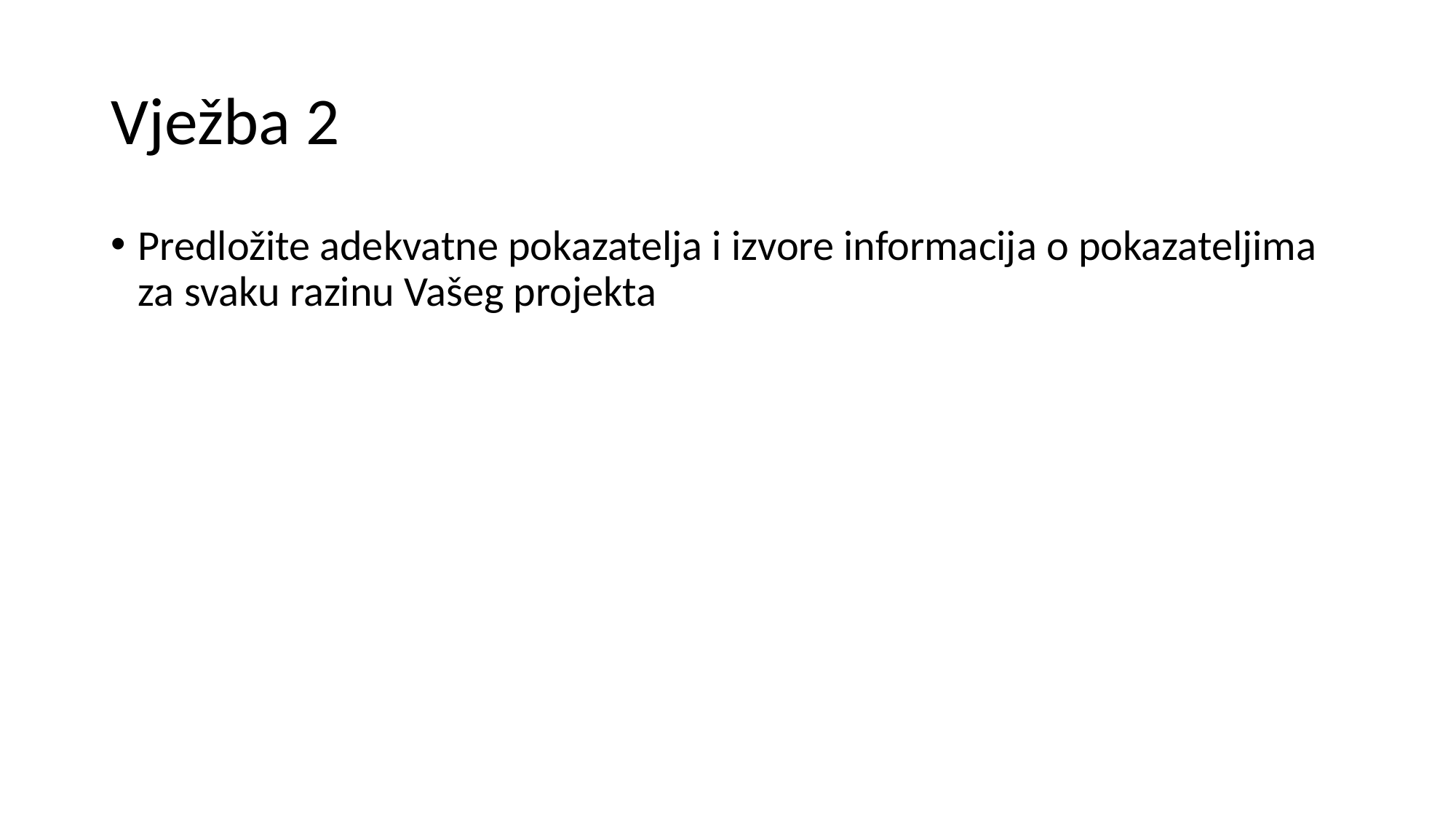

# Vježba 2
Predložite adekvatne pokazatelja i izvore informacija o pokazateljima za svaku razinu Vašeg projekta